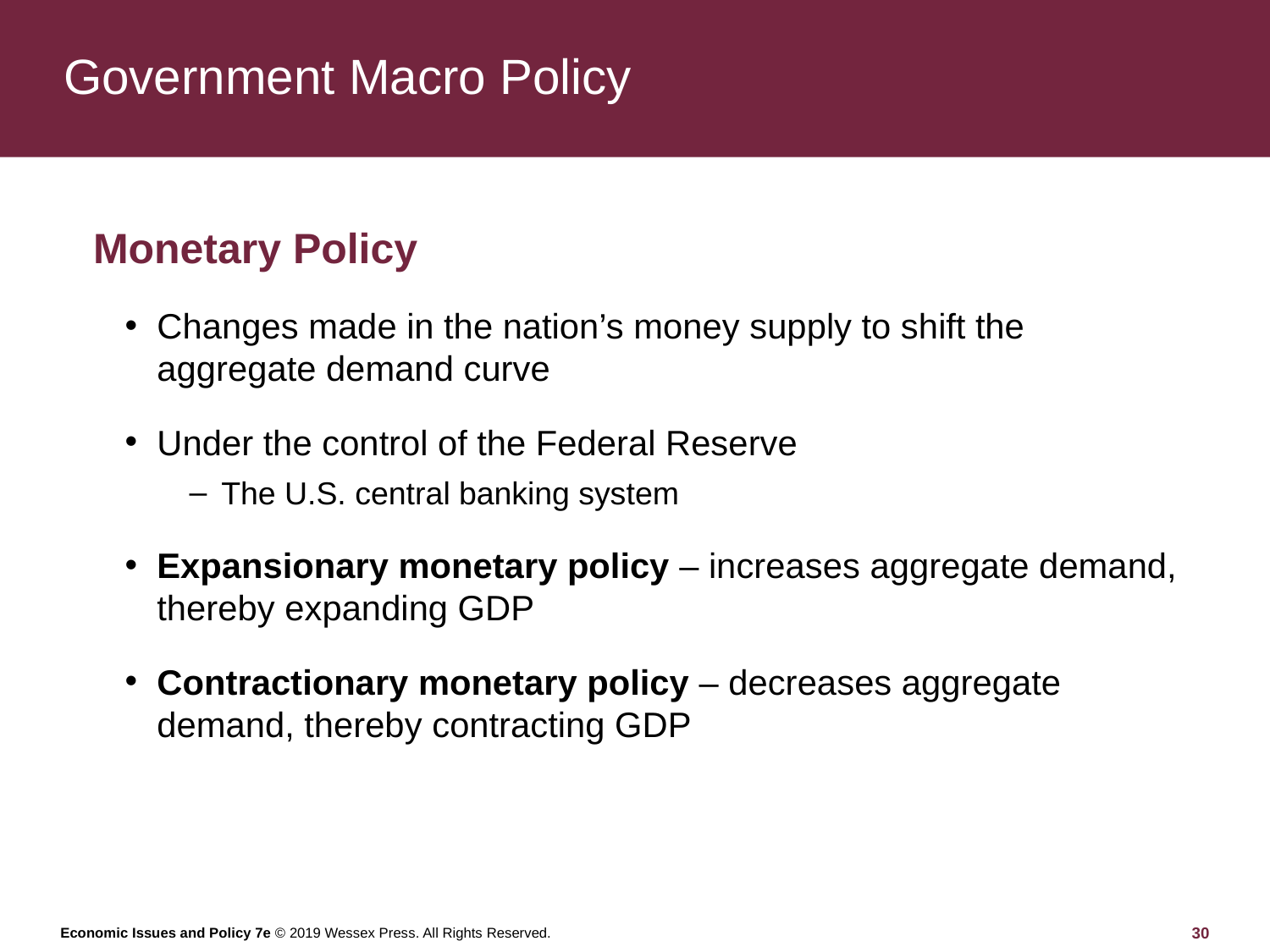

# Government Macro Policy
Monetary Policy
Changes made in the nation’s money supply to shift the aggregate demand curve
Under the control of the Federal Reserve
The U.S. central banking system
Expansionary monetary policy – increases aggregate demand, thereby expanding GDP
Contractionary monetary policy – decreases aggregate demand, thereby contracting GDP